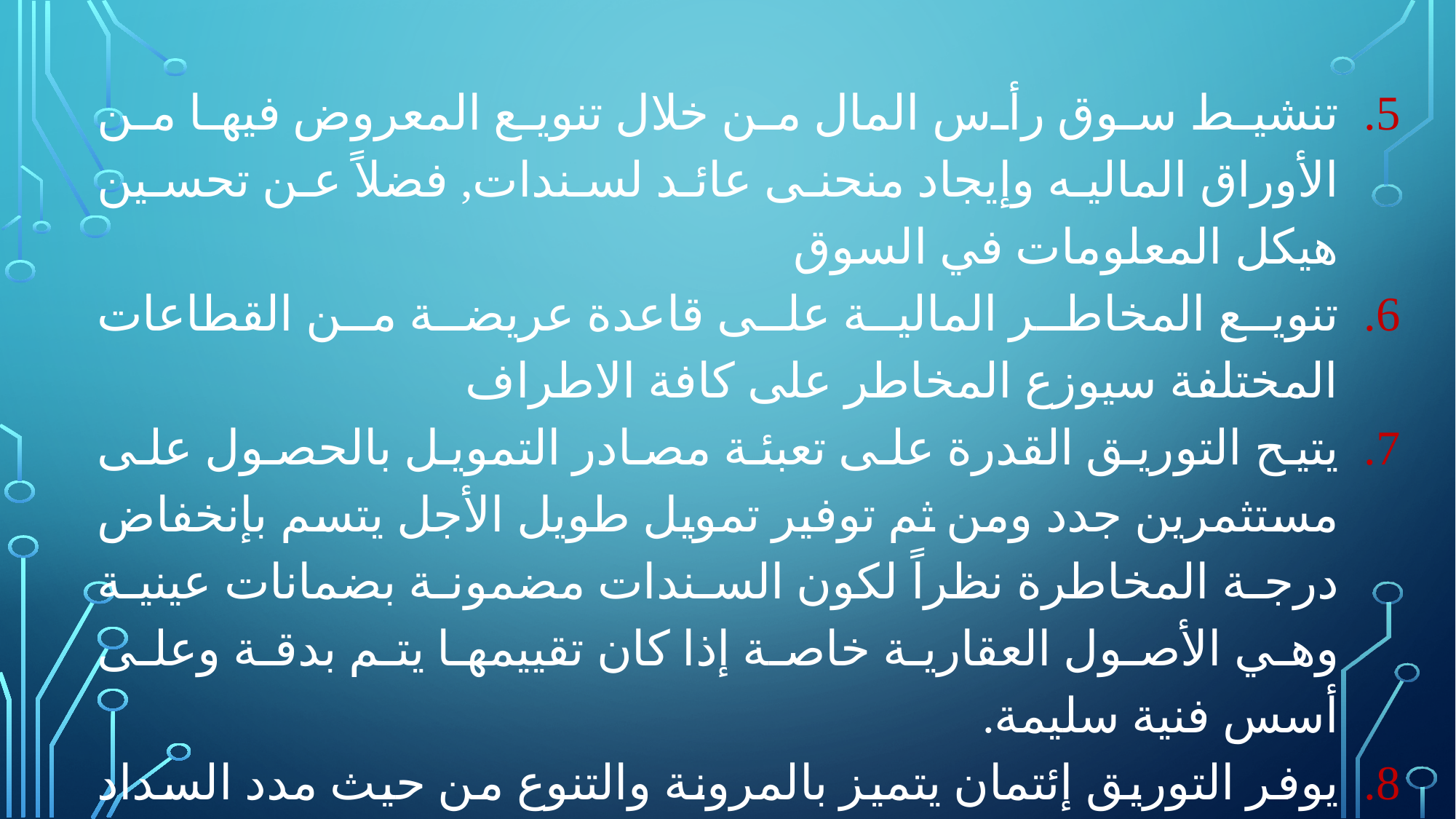

تنشيط سوق رأس المال من خلال تنويع المعروض فيها من الأوراق الماليه وإيجاد منحنى عائد لسندات, فضلاً عن تحسين هيكل المعلومات في السوق
تنويع المخاطر المالية على قاعدة عريضة من القطاعات المختلفة سيوزع المخاطر على كافة الاطراف
يتيح التوريق القدرة على تعبئة مصادر التمويل بالحصول على مستثمرين جدد ومن ثم توفير تمويل طويل الأجل يتسم بإنخفاض درجة المخاطرة نظراً لكون السندات مضمونة بضمانات عينية وهي الأصول العقارية خاصة إذا كان تقييمها يتم بدقة وعلى أسس فنية سليمة.
يوفر التوريق إئتمان يتميز بالمرونة والتنوع من حيث مدد السداد وطريقته وشروطه بالإضافة إلى عائد ثابت.